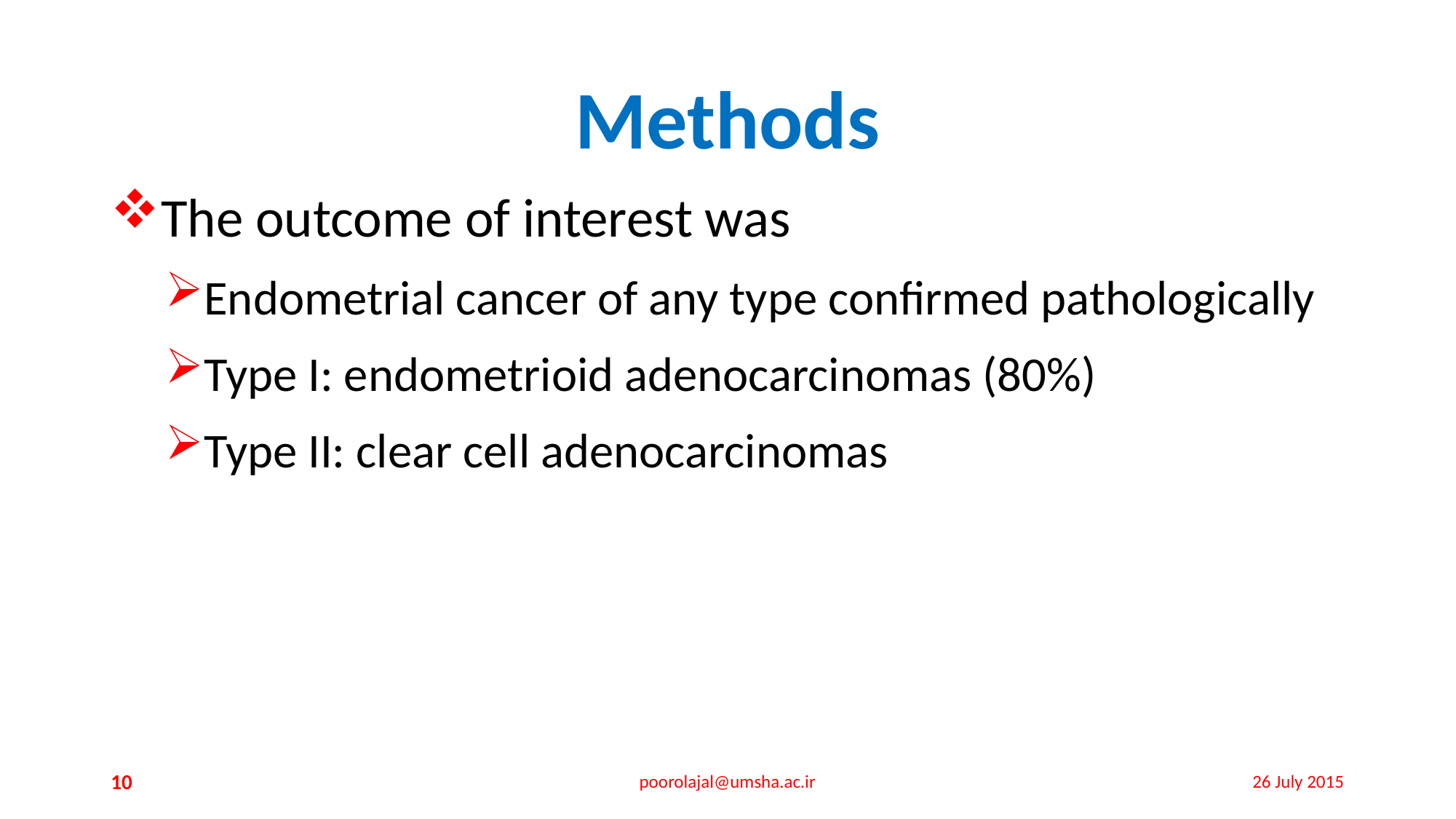

# Methods
The outcome of interest was
Endometrial cancer of any type confirmed pathologically
Type I: endometrioid adenocarcinomas (80%)
Type II: clear cell adenocarcinomas
10
poorolajal@umsha.ac.ir
26 July 2015